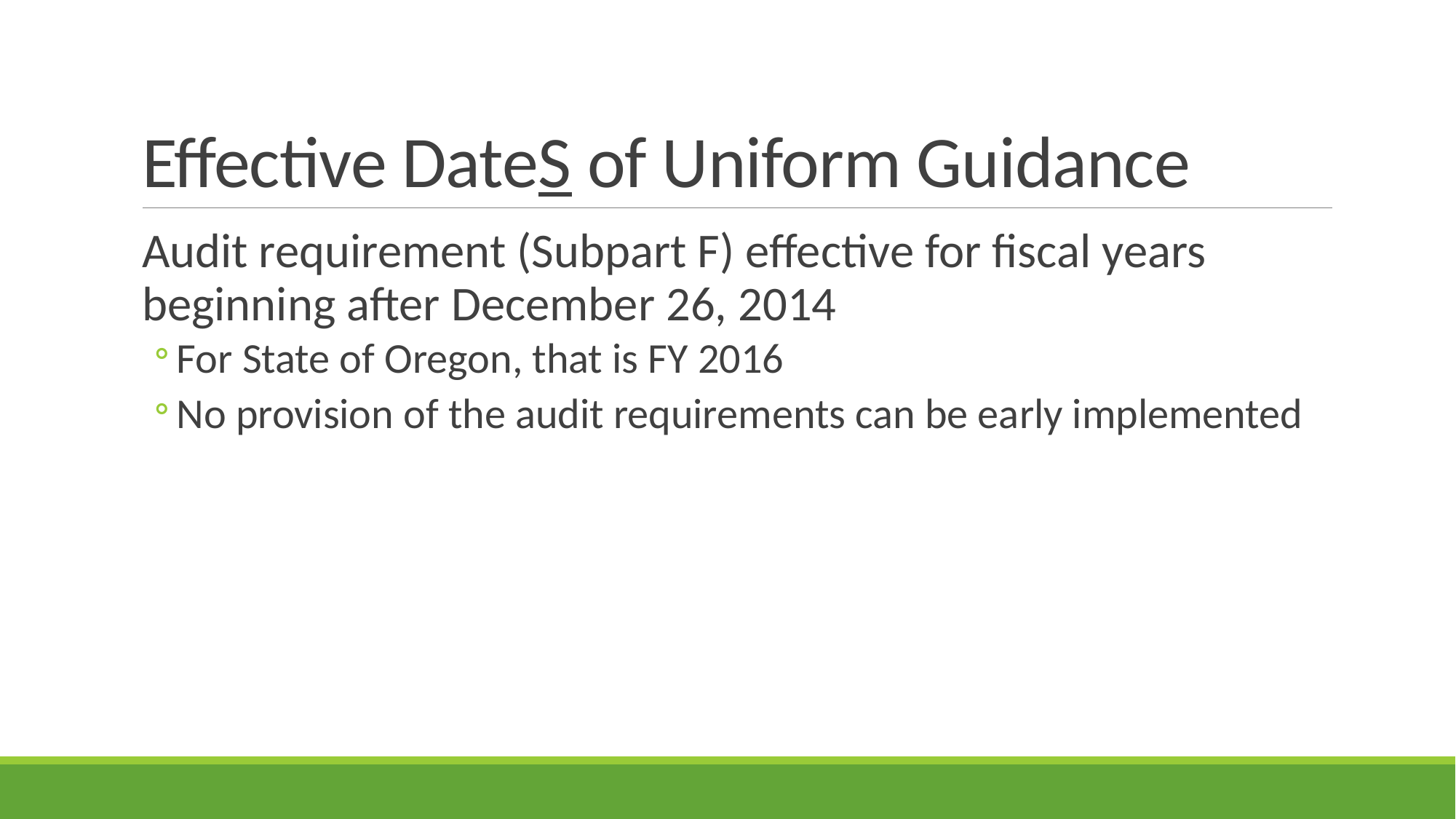

# Effective DateS of Uniform Guidance
Audit requirement (Subpart F) effective for fiscal years beginning after December 26, 2014
For State of Oregon, that is FY 2016
No provision of the audit requirements can be early implemented